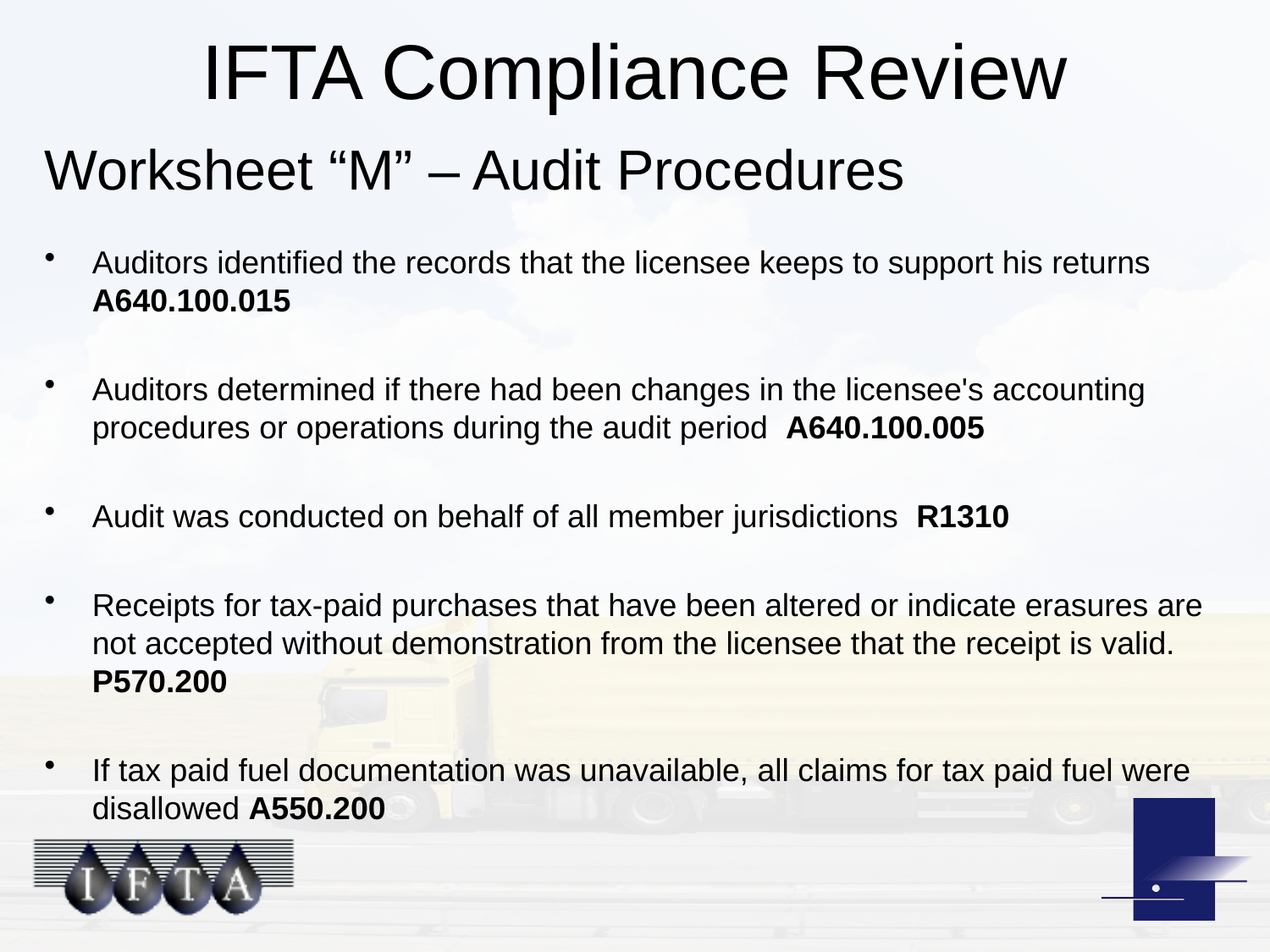

# IFTA Compliance Review
Worksheet “M” – Audit Procedures

Auditors identified the records that the licensee keeps to support his returns  A640.100.015

Auditors determined if there had been changes in the licensee's accounting procedures or operations during the audit period  A640.100.005

Audit was conducted on behalf of all member jurisdictions  R1310

Receipts for tax-paid purchases that have been altered or indicate erasures are not accepted without demonstration from the licensee that the receipt is valid. P570.200

If tax paid fuel documentation was unavailable, all claims for tax paid fuel were disallowed A550.200